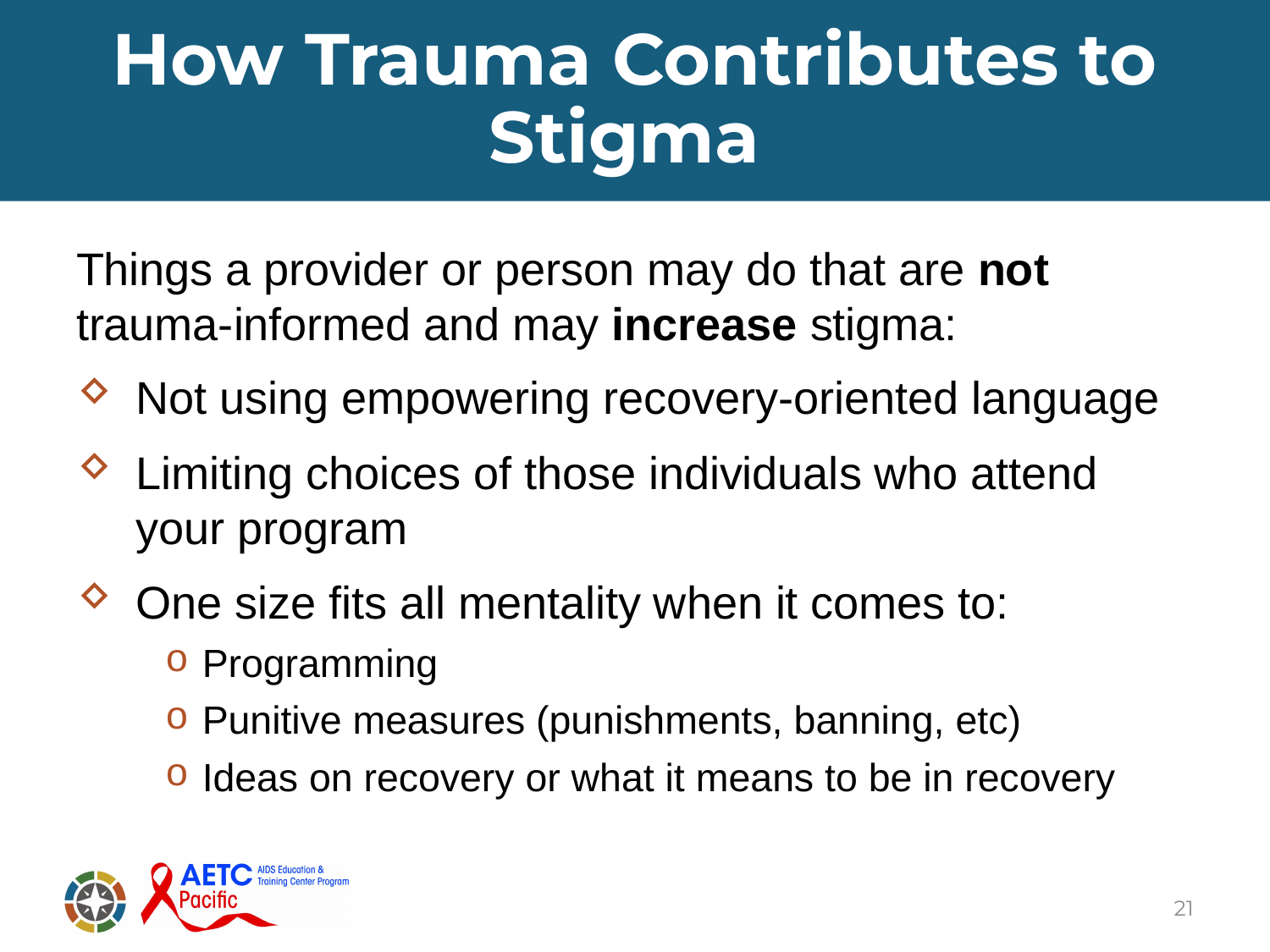

# How Trauma Contributes to Stigma
Things a provider or person may do that are not trauma-informed and may increase stigma:
Not using empowering recovery-oriented language
Limiting choices of those individuals who attend your program
One size fits all mentality when it comes to:
Programming
Punitive measures (punishments, banning, etc)
Ideas on recovery or what it means to be in recovery

21